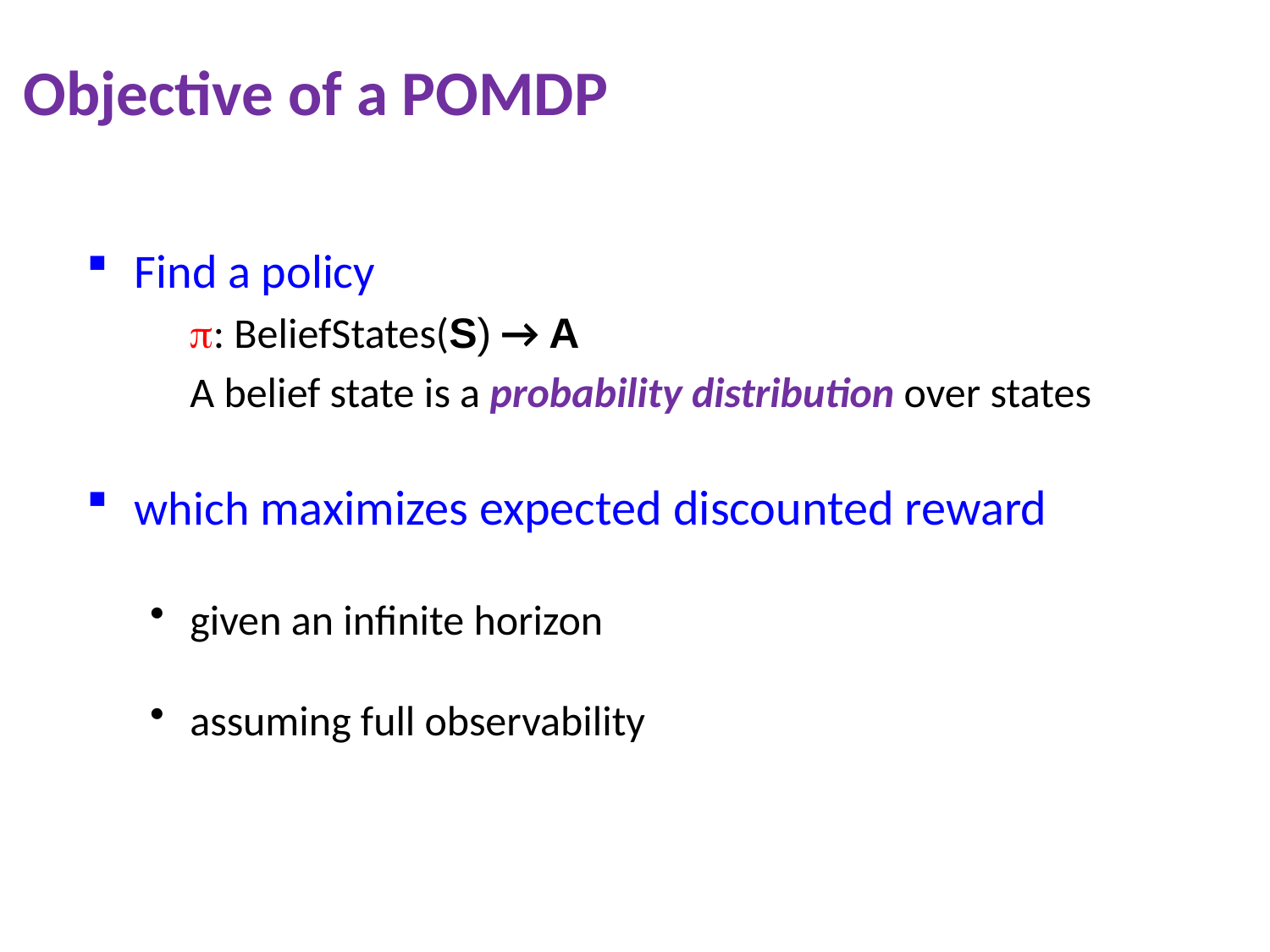

Objective of a POMDP
Find a policy
π: BeliefStates(S) → A
A belief state is a probability distribution over states

which maximizes expected discounted reward

given an infinite horizon

assuming full observability